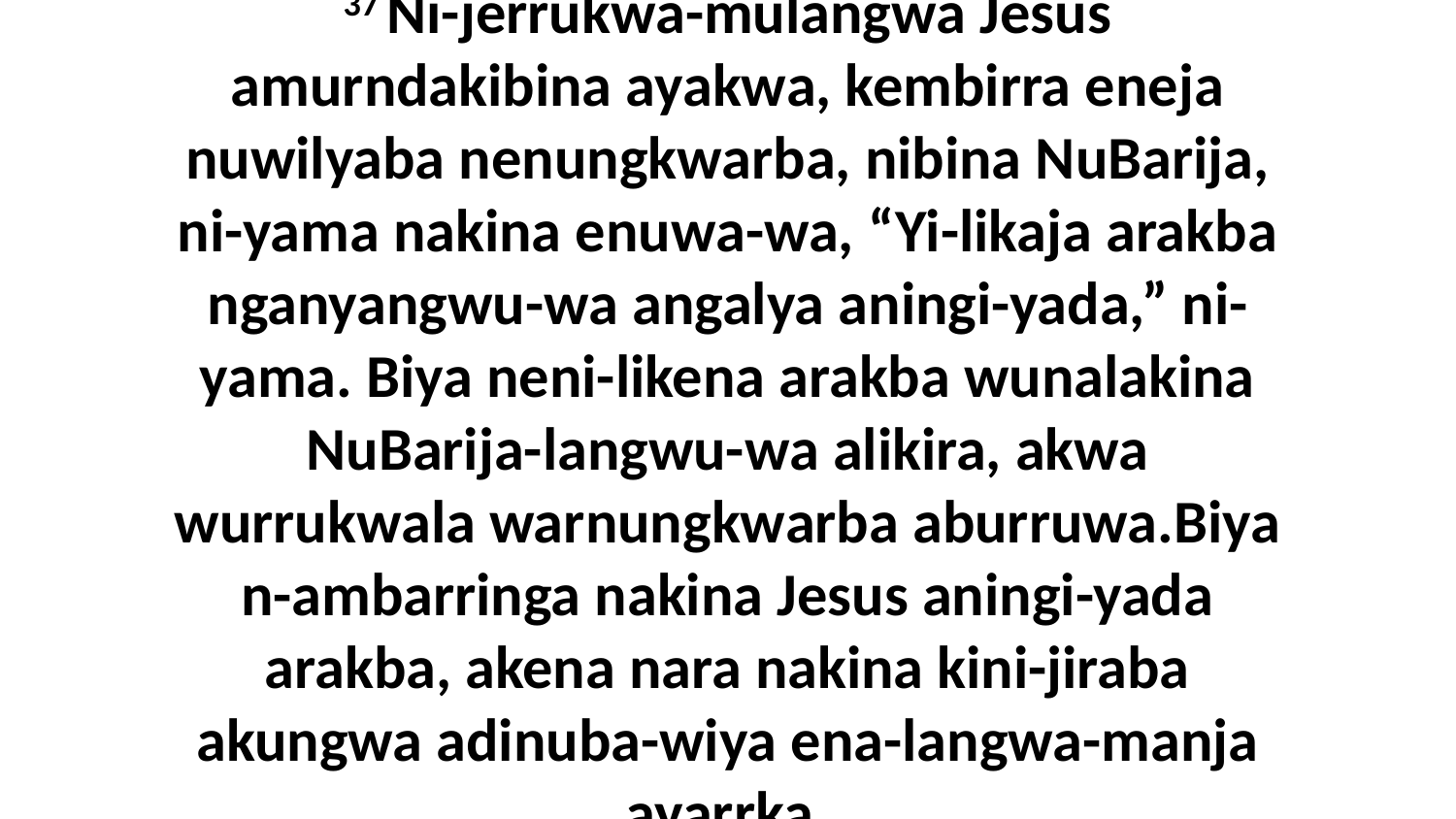

37 Ni-jerrukwa-mulangwa Jesus amurndakibina ayakwa, kembirra eneja nuwilyaba nenungkwarba, nibina NuBarija, ni-yama nakina enuwa-wa, “Yi-likaja arakba nganyangwu-wa angalya aningi-yada,” ni-yama. Biya neni-likena arakba wunalakina NuBarija-langwu-wa alikira, akwa wurrukwala warnungkwarba aburruwa.Biya n-ambarringa nakina Jesus aningi-yada arakba, akena nara nakina kini-jiraba akungwa adinuba-wiya ena-langwa-manja ayarrka.